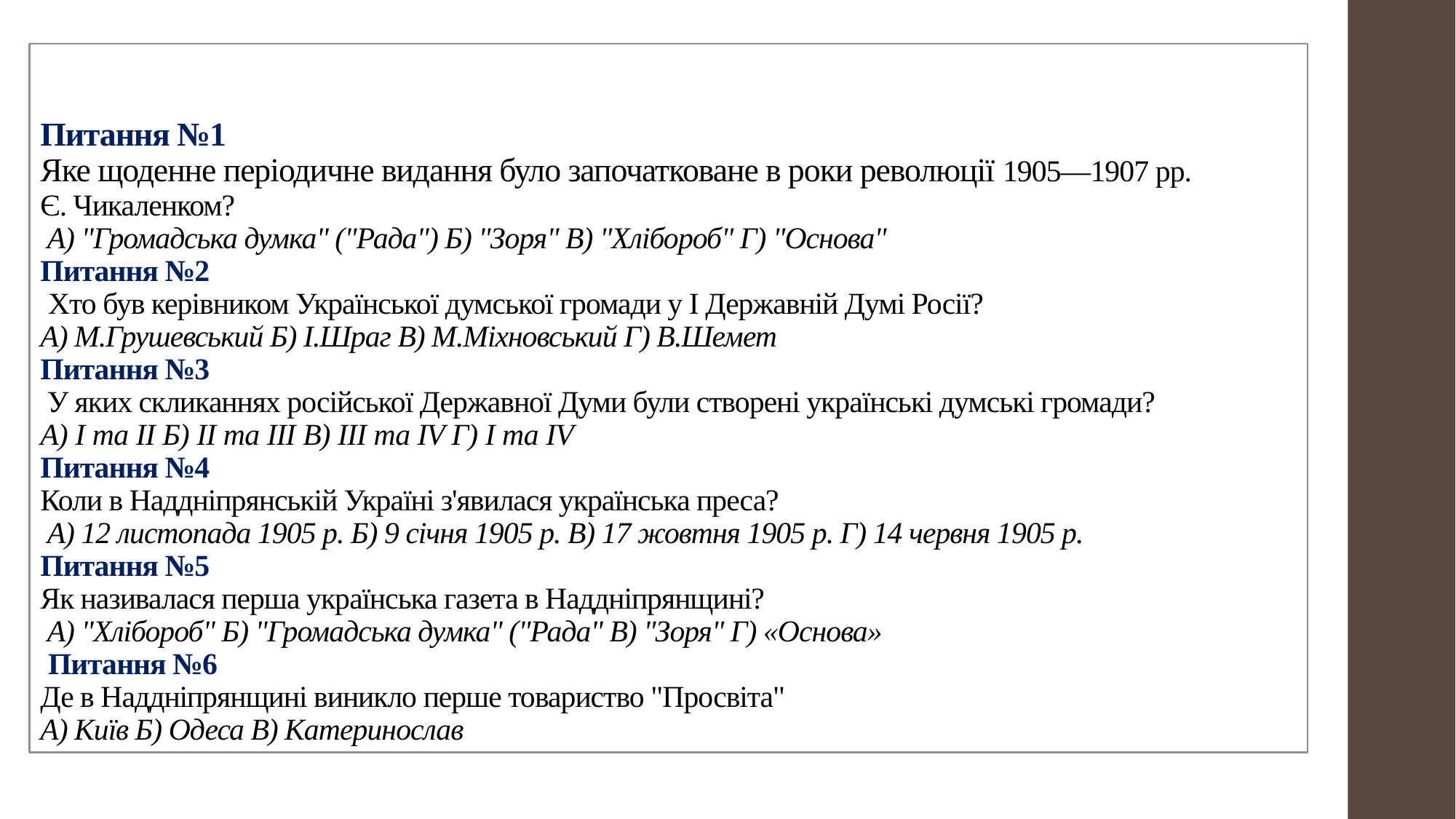

# Питання №1 Яке щоденне періодичне видання було започатковане в роки революції 1905—1907 рр. Є. Чикаленком? А) "Громадська думка" ("Рада") Б) "Зоря" В) "Хлібороб" Г) "Основа" Питання №2 Хто був керівником Української думської громади у І Державній Думі Росії? А) М.Грушевський Б) І.Шраг В) М.Міхновський Г) В.Шемет Питання №3 У яких скликаннях російської Державної Думи були створені українські думські громади? А) I та II Б) II та III В) III та IV Г) I та IV Питання №4 Коли в Наддніпрянській Україні з'явилася українська преса? А) 12 листопада 1905 р. Б) 9 січня 1905 р. В) 17 жовтня 1905 р. Г) 14 червня 1905 р. Питання №5 Як називалася перша українська газета в Наддніпрянщині? А) "Хлібороб" Б) "Громадська думка" ("Рада" В) "Зоря" Г) «Основа» Питання №6 Де в Наддніпрянщині виникло перше товариство "Просвіта" А) Київ Б) Одеса В) Катеринослав